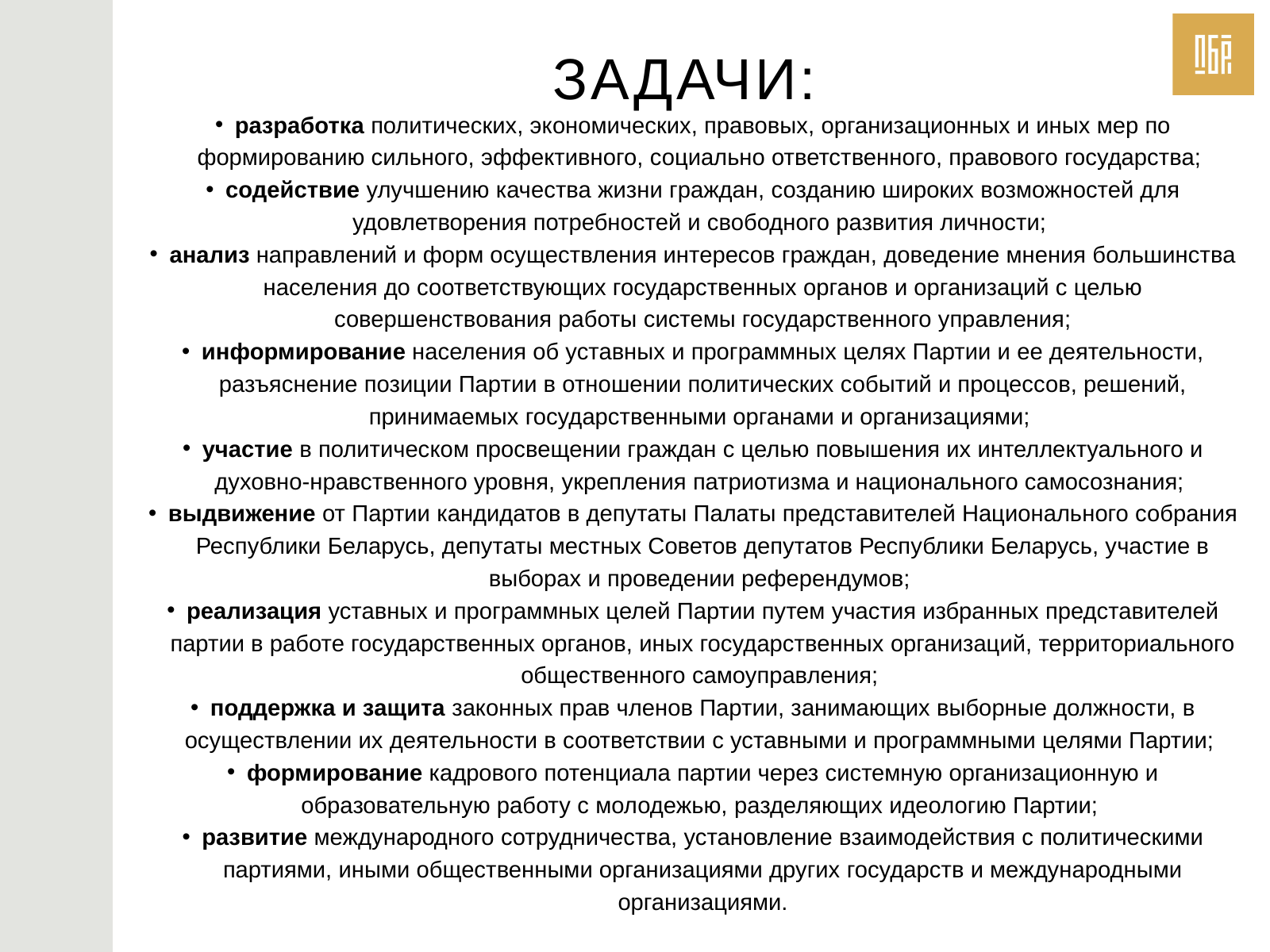

ЗАДАЧИ:
разработка политических, экономических, правовых, организационных и иных мер по формированию сильного, эффективного, социально ответственного, правового государства;
содействие улучшению качества жизни граждан, созданию широких возможностей для удовлетворения потребностей и свободного развития личности;
анализ направлений и форм осуществления интересов граждан, доведение мнения большинства населения до соответствующих государственных органов и организаций с целью совершенствования работы системы государственного управления;
информирование населения об уставных и программных целях Партии и ее деятельности, разъяснение позиции Партии в отношении политических событий и процессов, решений, принимаемых государственными органами и организациями;
участие в политическом просвещении граждан с целью повышения их интеллектуального и духовно-нравственного уровня, укрепления патриотизма и национального самосознания;
выдвижение от Партии кандидатов в депутаты Палаты представителей Национального собрания Республики Беларусь, депутаты местных Советов депутатов Республики Беларусь, участие в выборах и проведении референдумов;
реализация уставных и программных целей Партии путем участия избранных представителей партии в работе государственных органов, иных государственных организаций, территориального общественного самоуправления;
поддержка и защита законных прав членов Партии, занимающих выборные должности, в осуществлении их деятельности в соответствии с уставными и программными целями Партии;
формирование кадрового потенциала партии через системную организационную и образовательную работу с молодежью, разделяющих идеологию Партии;
развитие международного сотрудничества, установление взаимодействия с политическими партиями, иными общественными организациями других государств и международными организациями.